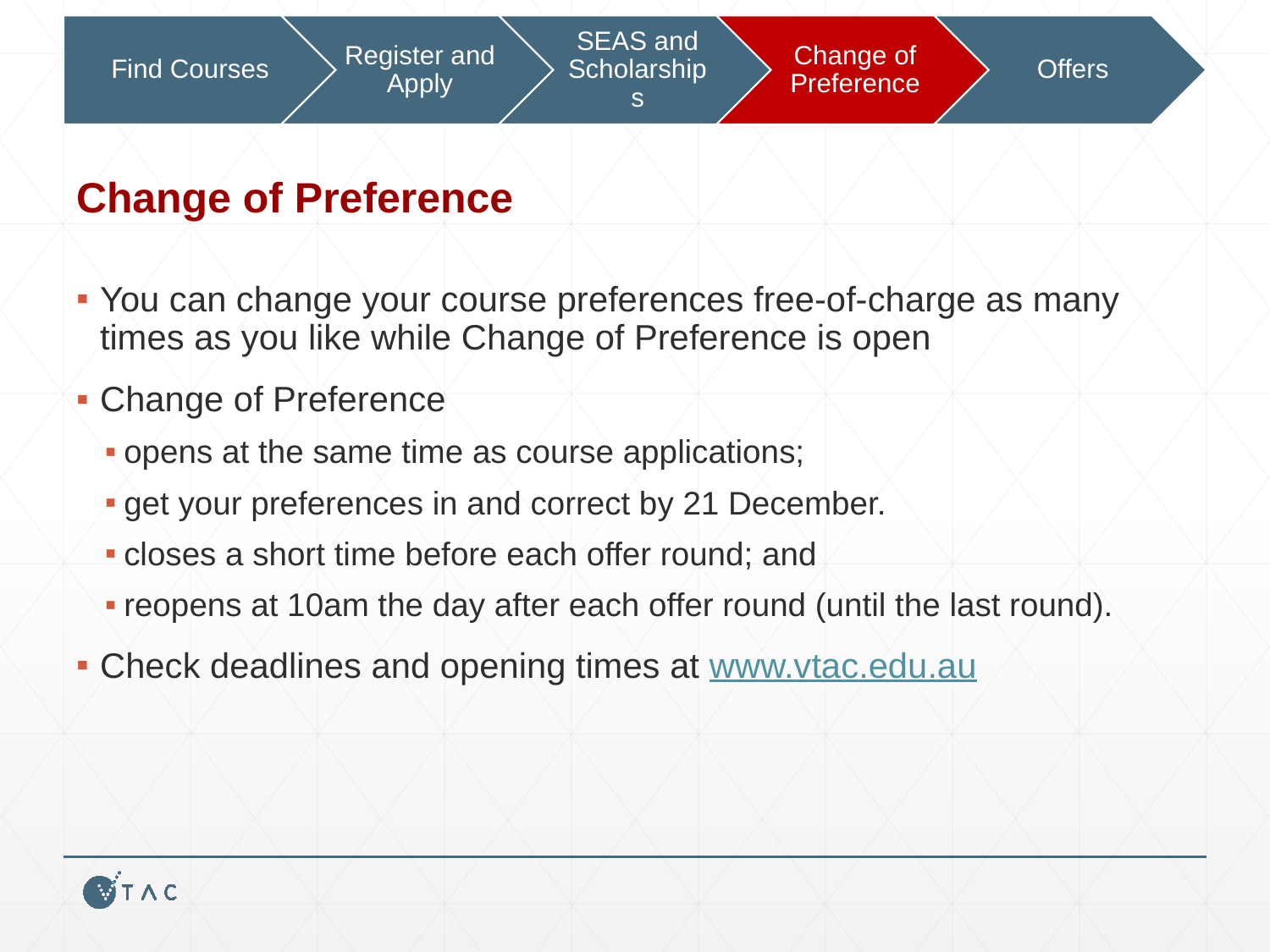

Find Courses
Register and Apply
SEAS and Scholarships
Change of Preference
Offers
# Change of Preference
You can change your course preferences free-of-charge as many times as you like while Change of Preference is open
Change of Preference
opens at the same time as course applications;
get your preferences in and correct by 21 December.
closes a short time before each offer round; and
reopens at 10am the day after each offer round (until the last round).
Check deadlines and opening times at www.vtac.edu.au